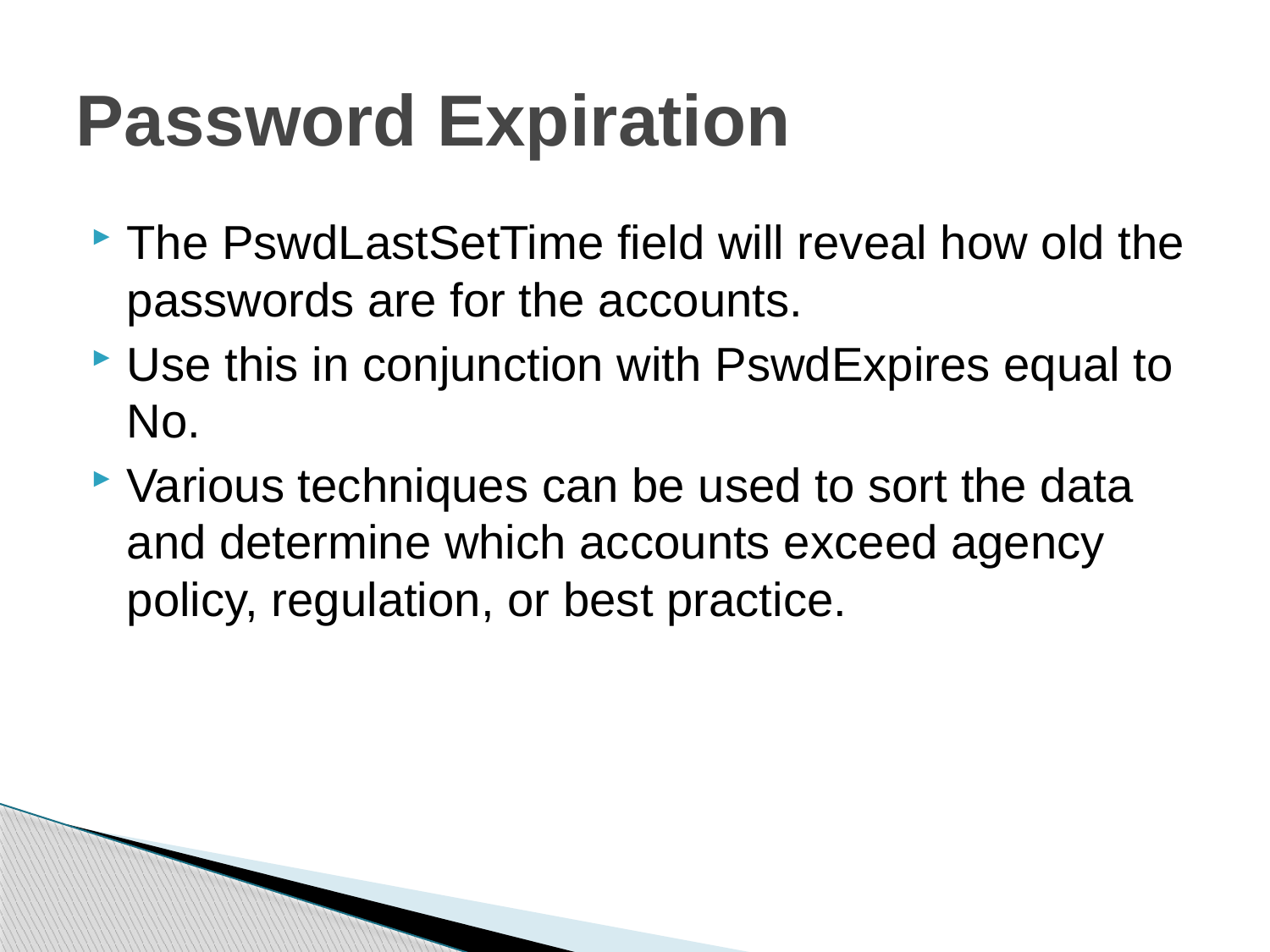

# Password Expiration
The PswdLastSetTime field will reveal how old the passwords are for the accounts.
Use this in conjunction with PswdExpires equal to No.
Various techniques can be used to sort the data and determine which accounts exceed agency policy, regulation, or best practice.